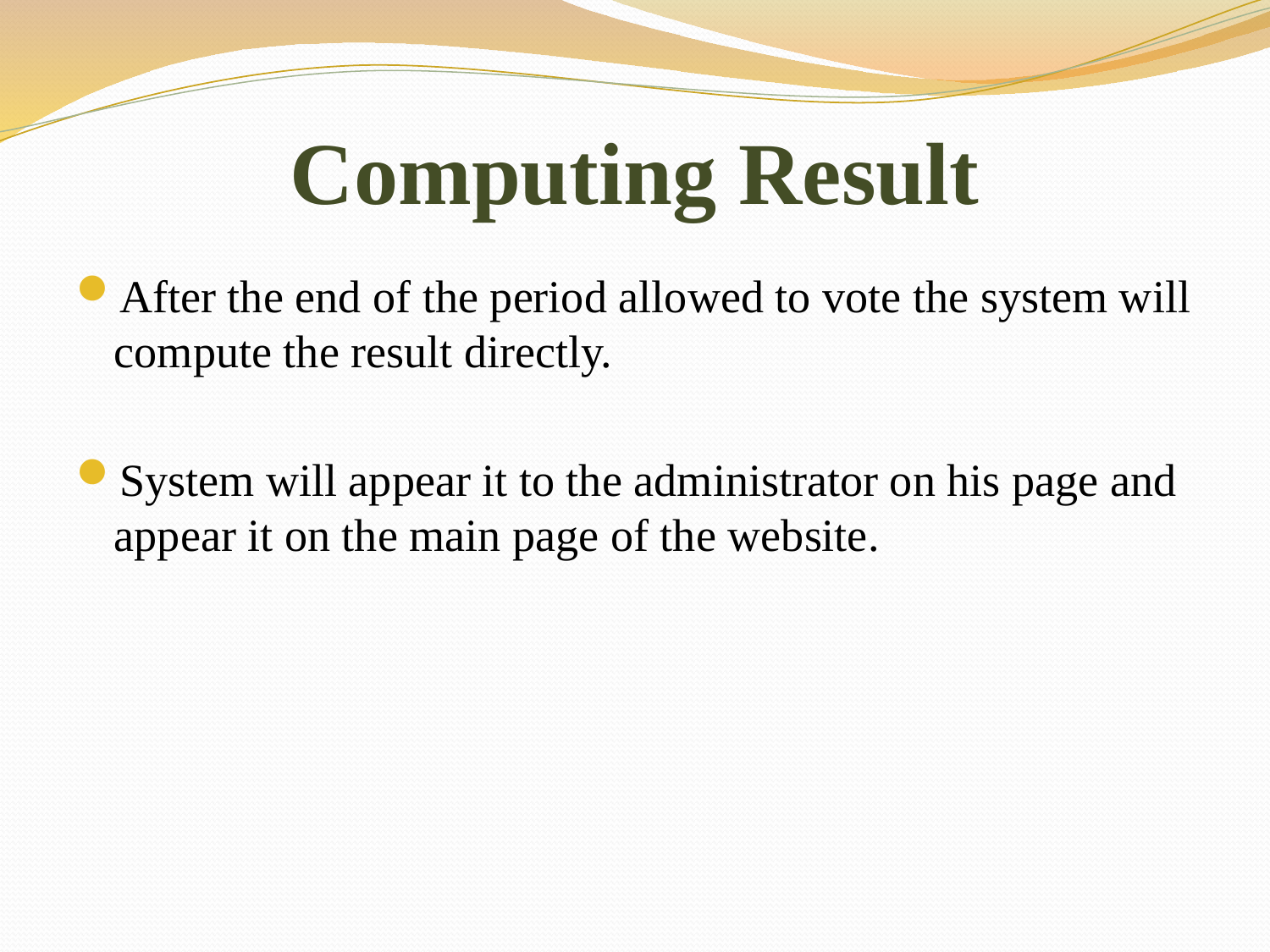

# Computing Result
After the end of the period allowed to vote the system will compute the result directly.

System will appear it to the administrator on his page and appear it on the main page of the website.